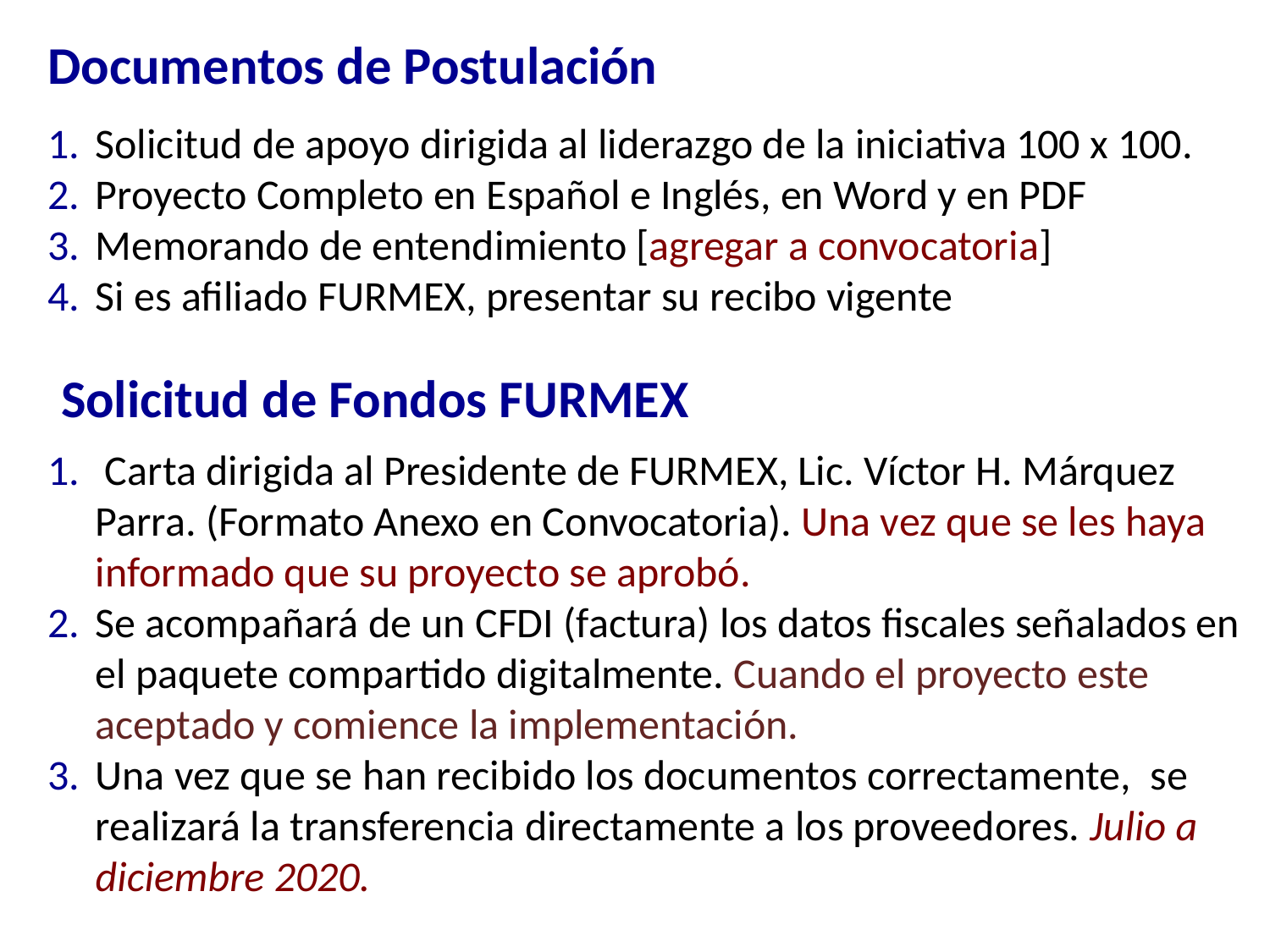

Documentos de Postulación
Solicitud de apoyo dirigida al liderazgo de la iniciativa 100 x 100.
Proyecto Completo en Español e Inglés, en Word y en PDF
Memorando de entendimiento [agregar a convocatoria]
Si es afiliado FURMEX, presentar su recibo vigente
Solicitud de Fondos FURMEX
 Carta dirigida al Presidente de FURMEX, Lic. Víctor H. Márquez Parra. (Formato Anexo en Convocatoria). Una vez que se les haya informado que su proyecto se aprobó.
Se acompañará de un CFDI (factura) los datos fiscales señalados en el paquete compartido digitalmente. Cuando el proyecto este aceptado y comience la implementación.
Una vez que se han recibido los documentos correctamente,  se realizará la transferencia directamente a los proveedores. Julio a diciembre 2020.